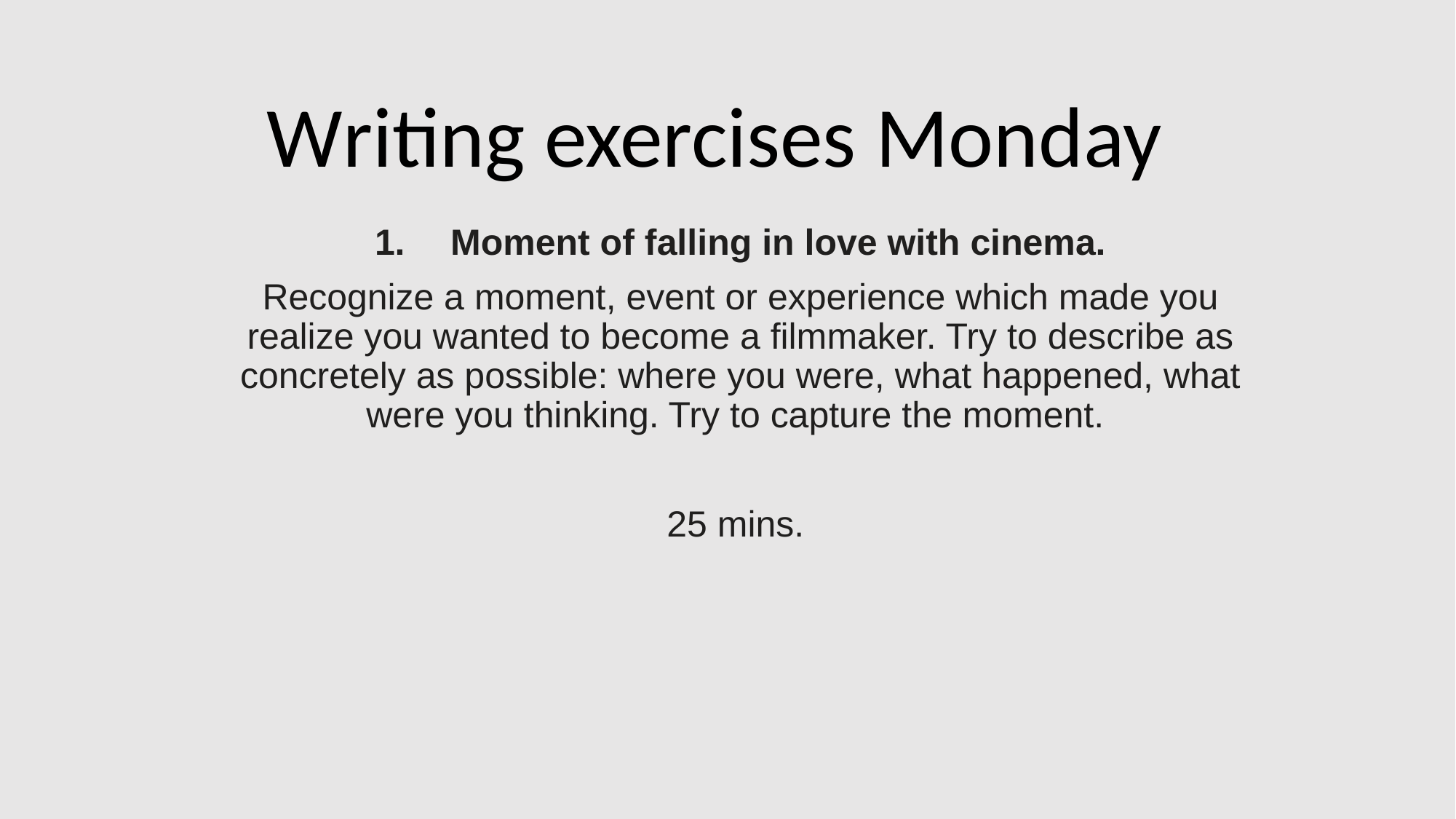

# Writing exercises Monday
1.     Moment of falling in love with cinema.
Recognize a moment, event or experience which made you realize you wanted to become a filmmaker. Try to describe as concretely as possible: where you were, what happened, what were you thinking. Try to capture the moment.

25 mins.